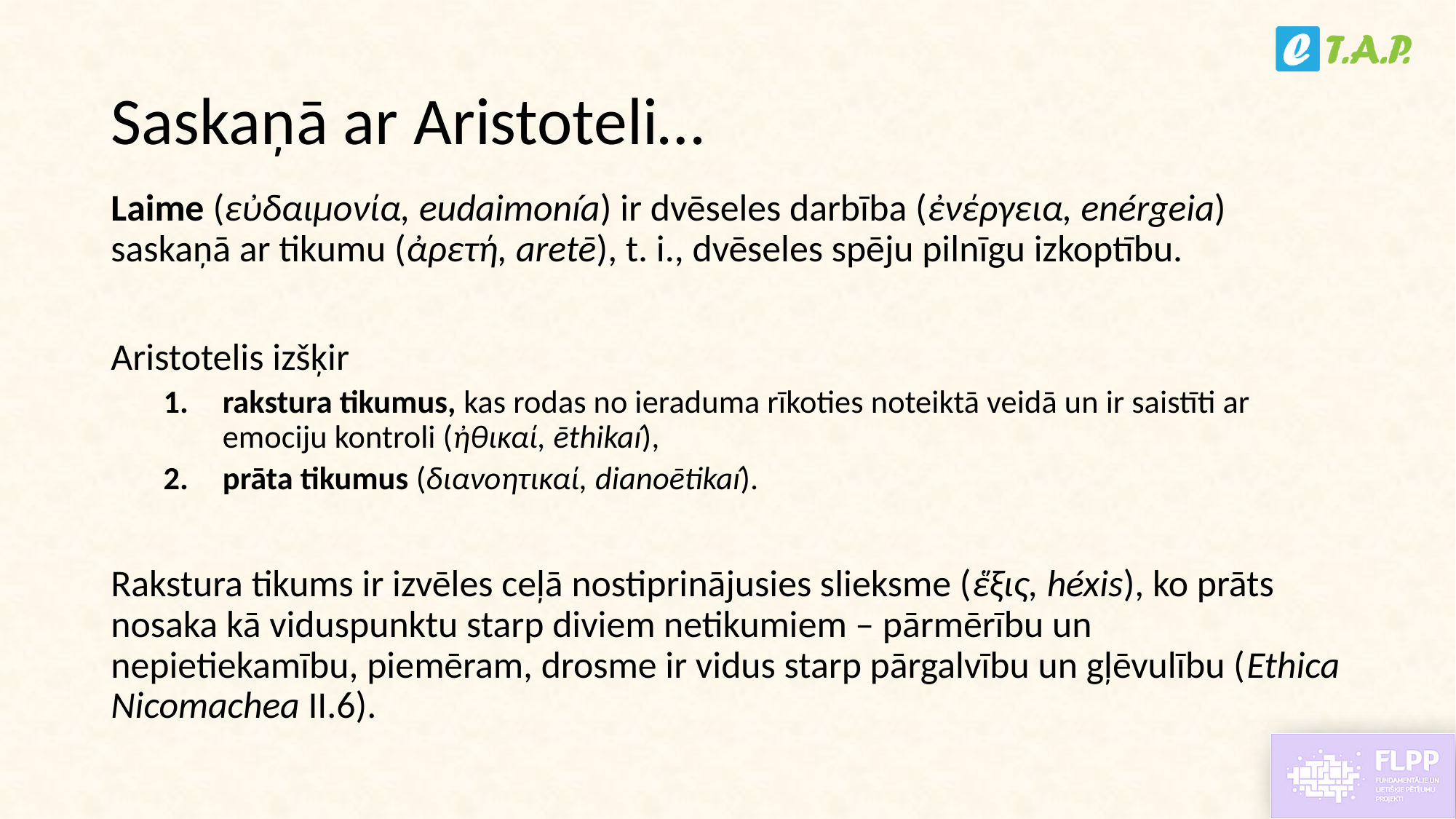

# Saskaņā ar Aristoteli…
Laime (εὐδαιμονία, eudaimonía) ir dvēseles darbība (ἐνέργεια, enérgeia) saskaņā ar tikumu (ἀρετή, aretē), t. i., dvēseles spēju pilnīgu izkoptību.

Aristotelis izšķir
rakstura tikumus, kas rodas no ieraduma rīkoties noteiktā veidā un ir saistīti ar emociju kontroli (ἠθικαί, ēthikaí),
prāta tikumus (διανοητικαί, dianoētikaí).

Rakstura tikums ir izvēles ceļā nostiprinājusies slieksme (ἕξις, héxis), ko prāts nosaka kā viduspunktu starp diviem netikumiem – pārmērību un nepietiekamību, piemēram, drosme ir vidus starp pārgalvību un gļēvulību (Ethica Nicomachea II.6).